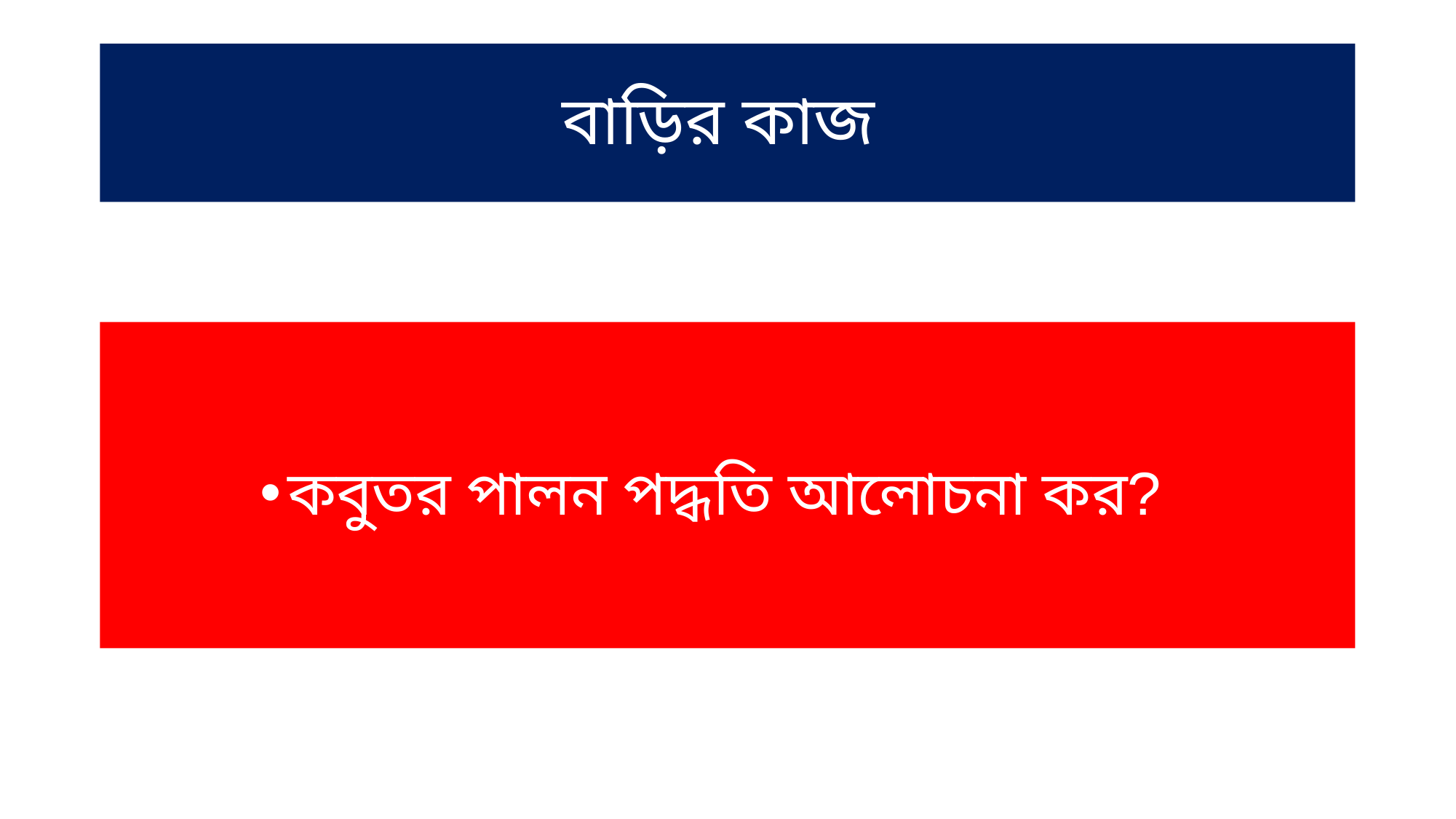

# বাড়ির কাজ

কবুতর পালন পদ্ধতি আলোচনা কর?